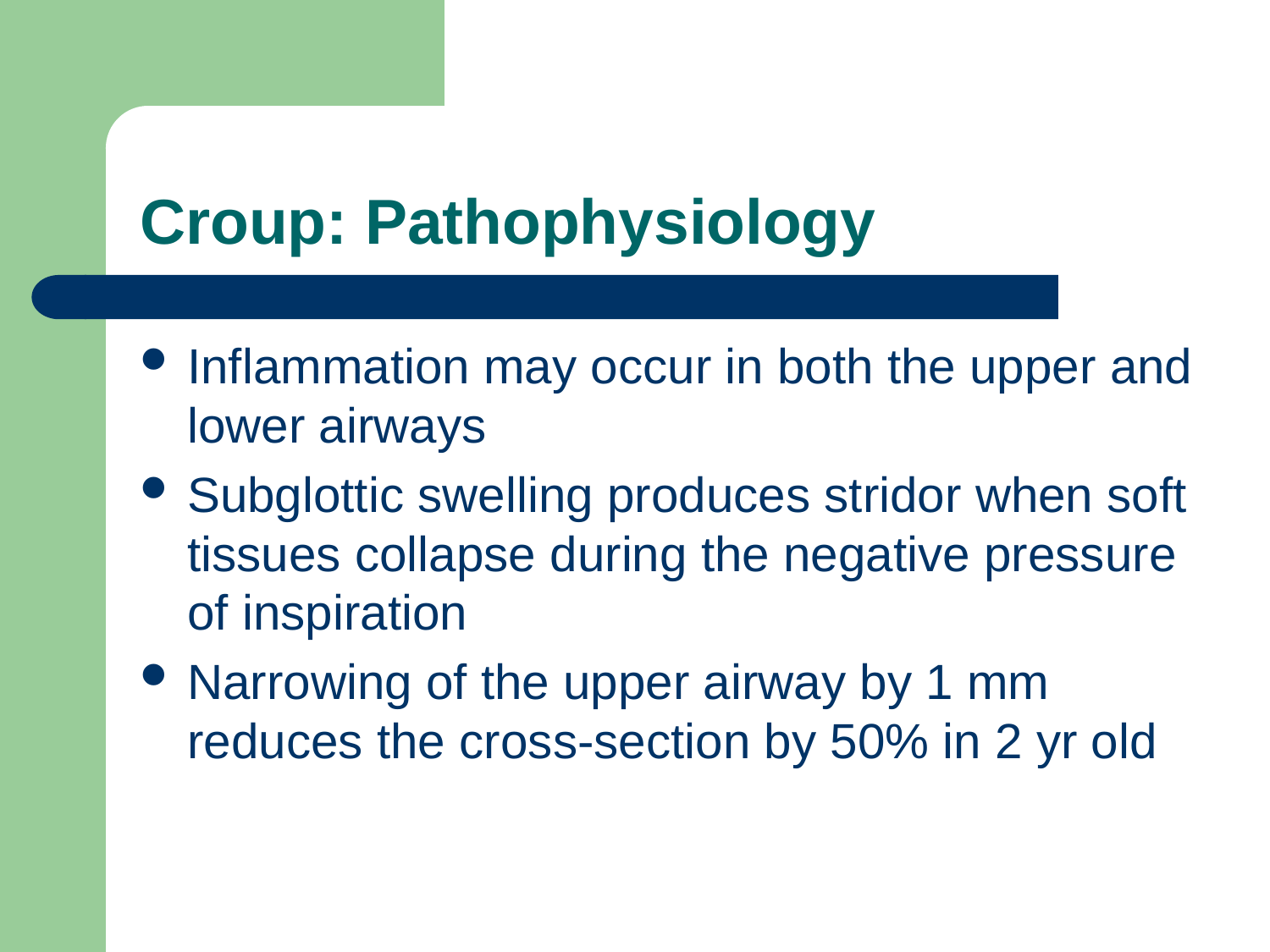

# Croup: Pathophysiology
Inflammation may occur in both the upper and lower airways
Subglottic swelling produces stridor when soft tissues collapse during the negative pressure of inspiration
Narrowing of the upper airway by 1 mm reduces the cross-section by 50% in 2 yr old